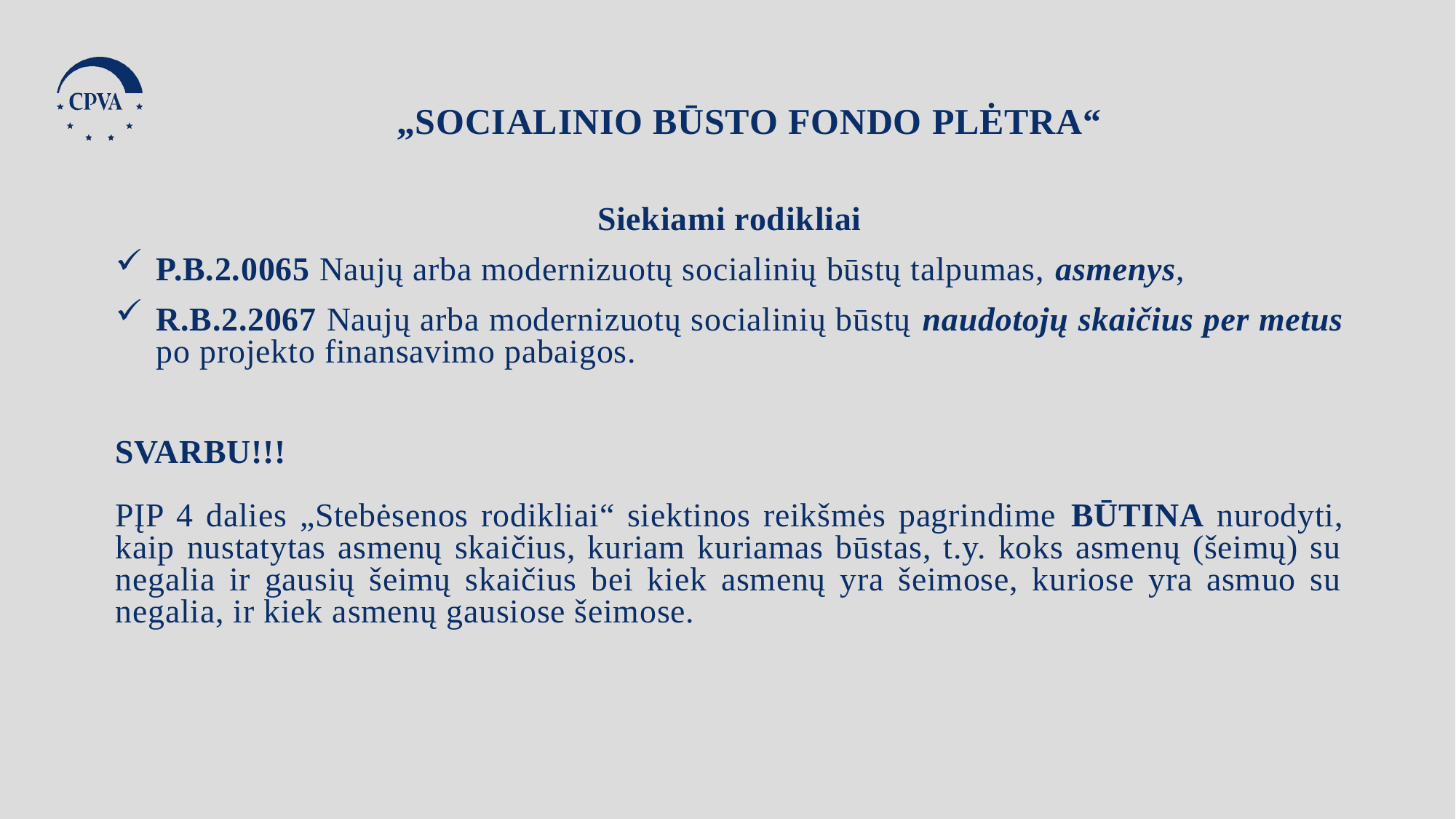

„Socialinio būsto fondo plėtra“

Siekiami rodikliai
P.B.2.0065 Naujų arba modernizuotų socialinių būstų talpumas, asmenys,
R.B.2.2067 Naujų arba modernizuotų socialinių būstų naudotojų skaičius per metus po projekto finansavimo pabaigos.

SVARBU!!!

PĮP 4 dalies „Stebėsenos rodikliai“ siektinos reikšmės pagrindime BŪTINA nurodyti, kaip nustatytas asmenų skaičius, kuriam kuriamas būstas, t.y. koks asmenų (šeimų) su negalia ir gausių šeimų skaičius bei kiek asmenų yra šeimose, kuriose yra asmuo su negalia, ir kiek asmenų gausiose šeimose.